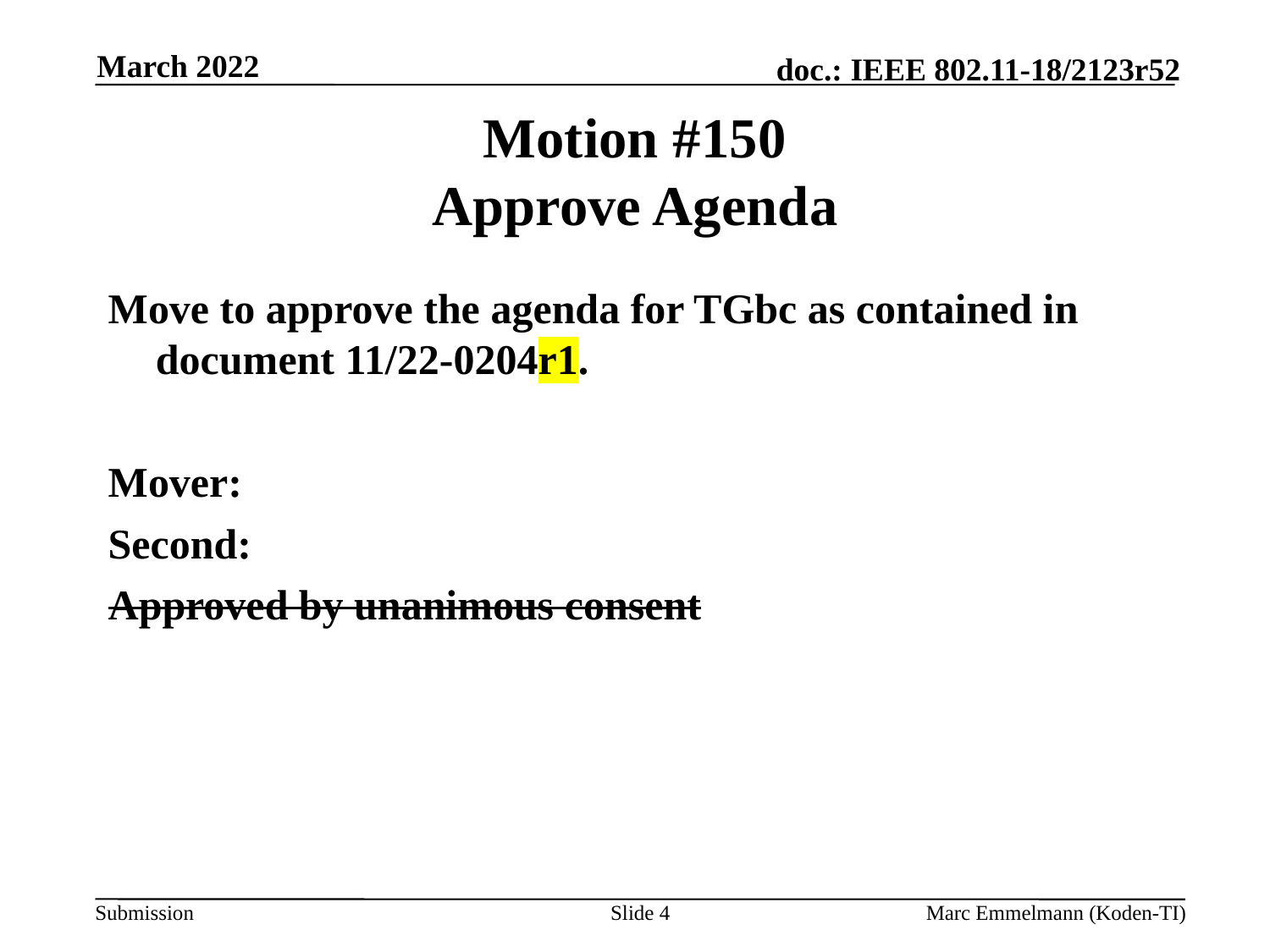

March 2022
# Motion #150 Approve Agenda
Move to approve the agenda for TGbc as contained in document 11/22-0204r1.

Mover:
Second:
Approved by unanimous consent
Slide 4
Marc Emmelmann (Koden-TI)